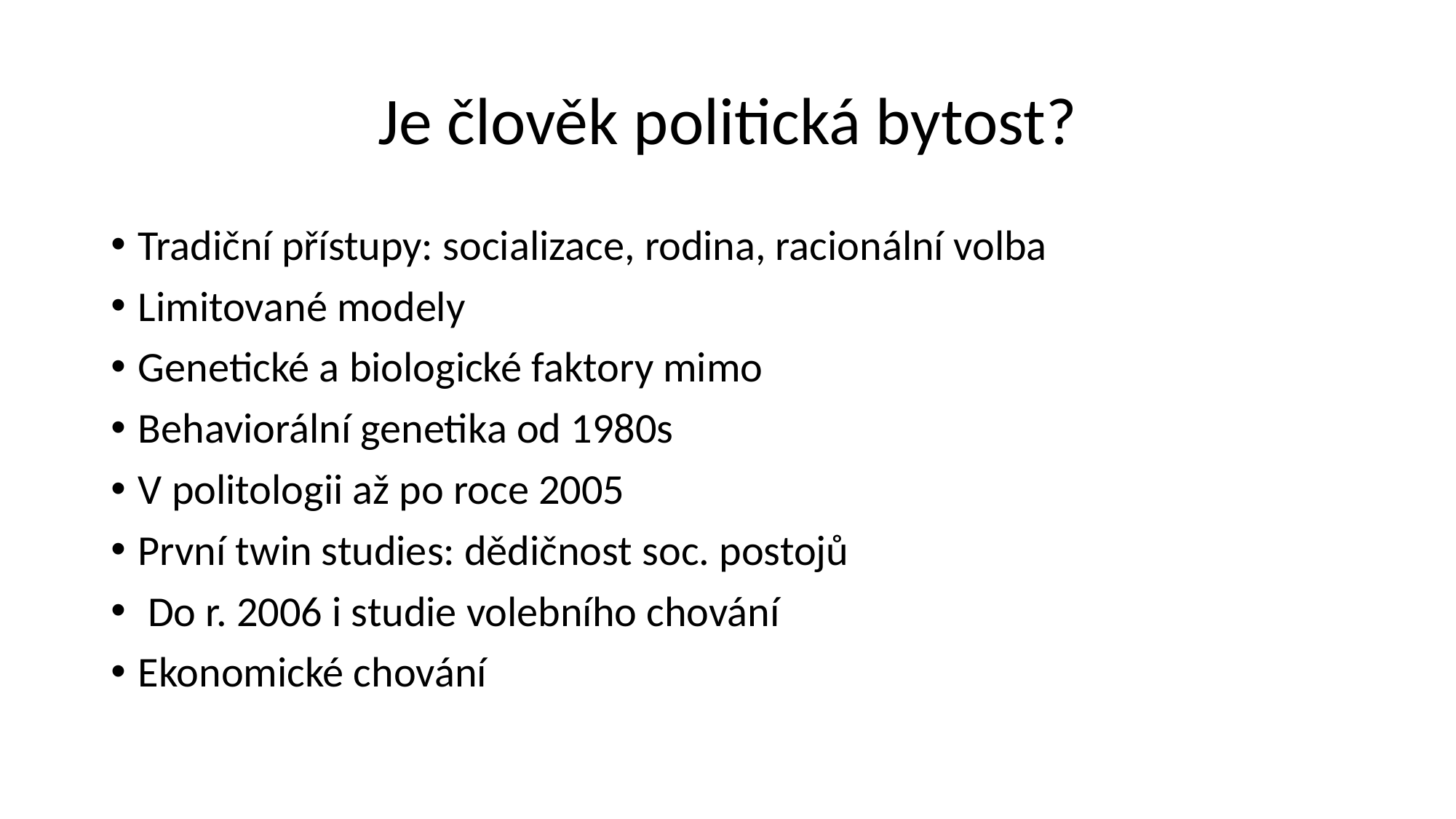

# Je člověk politická bytost?
Tradiční přístupy: socializace, rodina, racionální volba
Limitované modely
Genetické a biologické faktory mimo
Behaviorální genetika od 1980s
V politologii až po roce 2005
První twin studies: dědičnost soc. postojů
 Do r. 2006 i studie volebního chování
Ekonomické chování